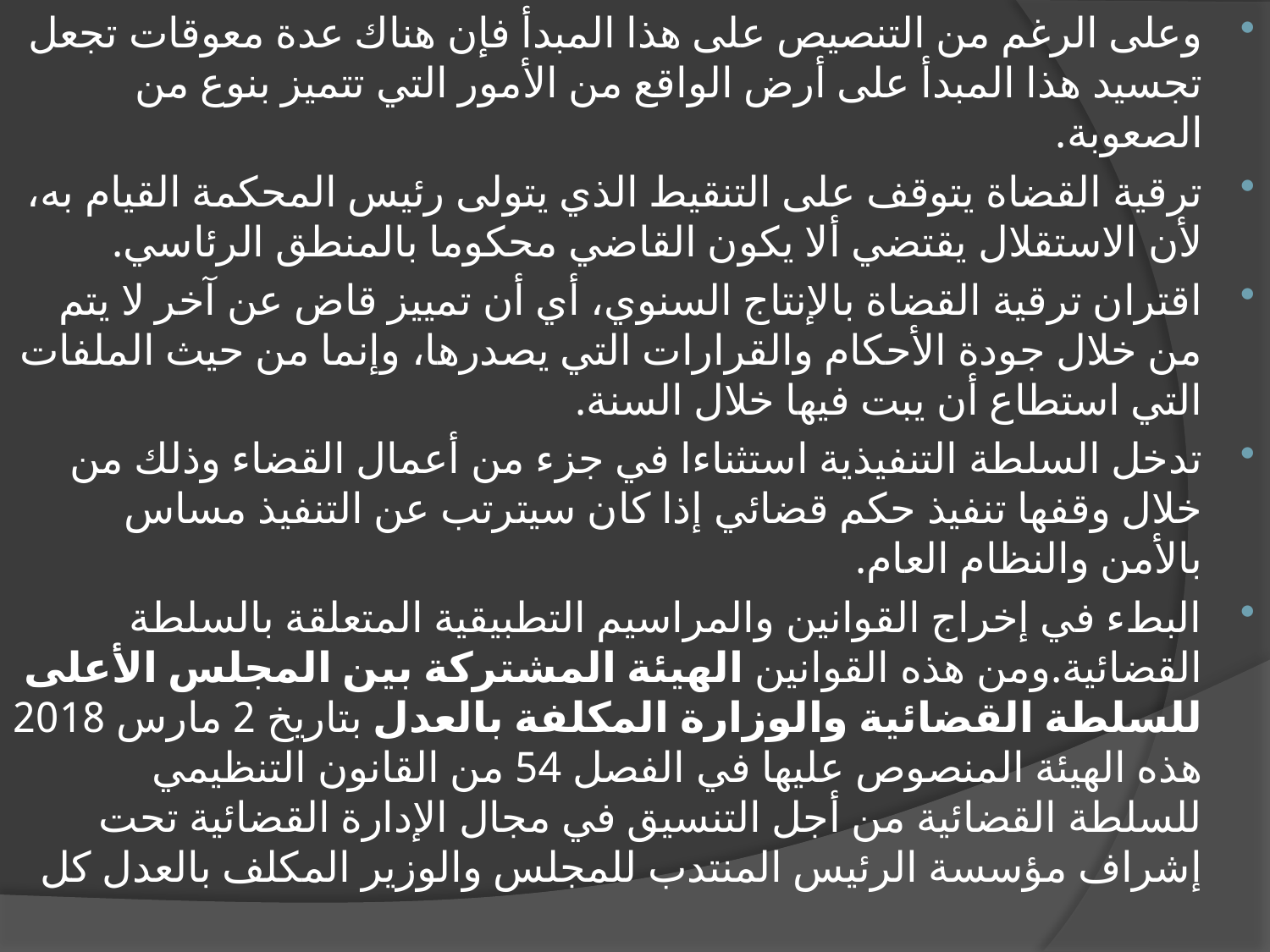

وعلى الرغم من التنصيص على هذا المبدأ فإن هناك عدة معوقات تجعل تجسيد هذا المبدأ على أرض الواقع من الأمور التي تتميز بنوع من الصعوبة.
ترقية القضاة يتوقف على التنقيط الذي يتولى رئيس المحكمة القيام به، لأن الاستقلال يقتضي ألا يكون القاضي محكوما بالمنطق الرئاسي.
اقتران ترقية القضاة بالإنتاج السنوي، أي أن تمييز قاض عن آخر لا يتم من خلال جودة الأحكام والقرارات التي يصدرها، وإنما من حيث الملفات التي استطاع أن يبت فيها خلال السنة.
تدخل السلطة التنفيذية استثناءا في جزء من أعمال القضاء وذلك من خلال وقفها تنفيذ حكم قضائي إذا كان سيترتب عن التنفيذ مساس بالأمن والنظام العام.
البطء في إخراج القوانين والمراسيم التطبيقية المتعلقة بالسلطة القضائية.ومن هذه القوانين الهيئة المشتركة بين المجلس الأعلى للسلطة القضائية والوزارة المكلفة بالعدل بتاريخ 2 مارس 2018 هذه الهيئة المنصوص عليها في الفصل 54 من القانون التنظيمي للسلطة القضائية من أجل التنسيق في مجال الإدارة القضائية تحت إشراف مؤسسة الرئيس المنتدب للمجلس والوزير المكلف بالعدل كل
#